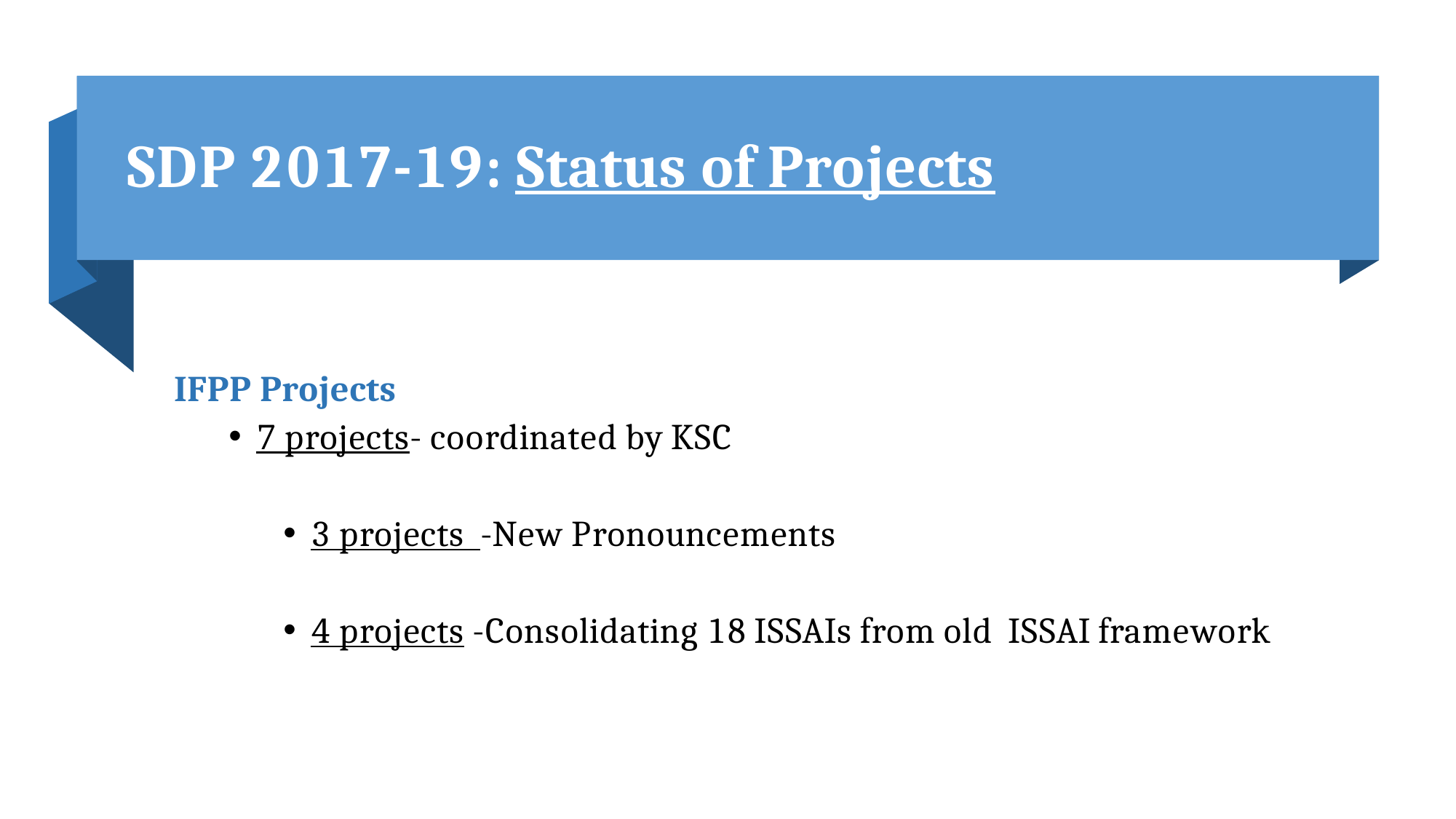

# SDP 2017-19: Status of Projects

IFPP Projects
7 projects- coordinated by KSC

3 projects  -New Pronouncements

4 projects -Consolidating 18 ISSAIs from old  ISSAI framework